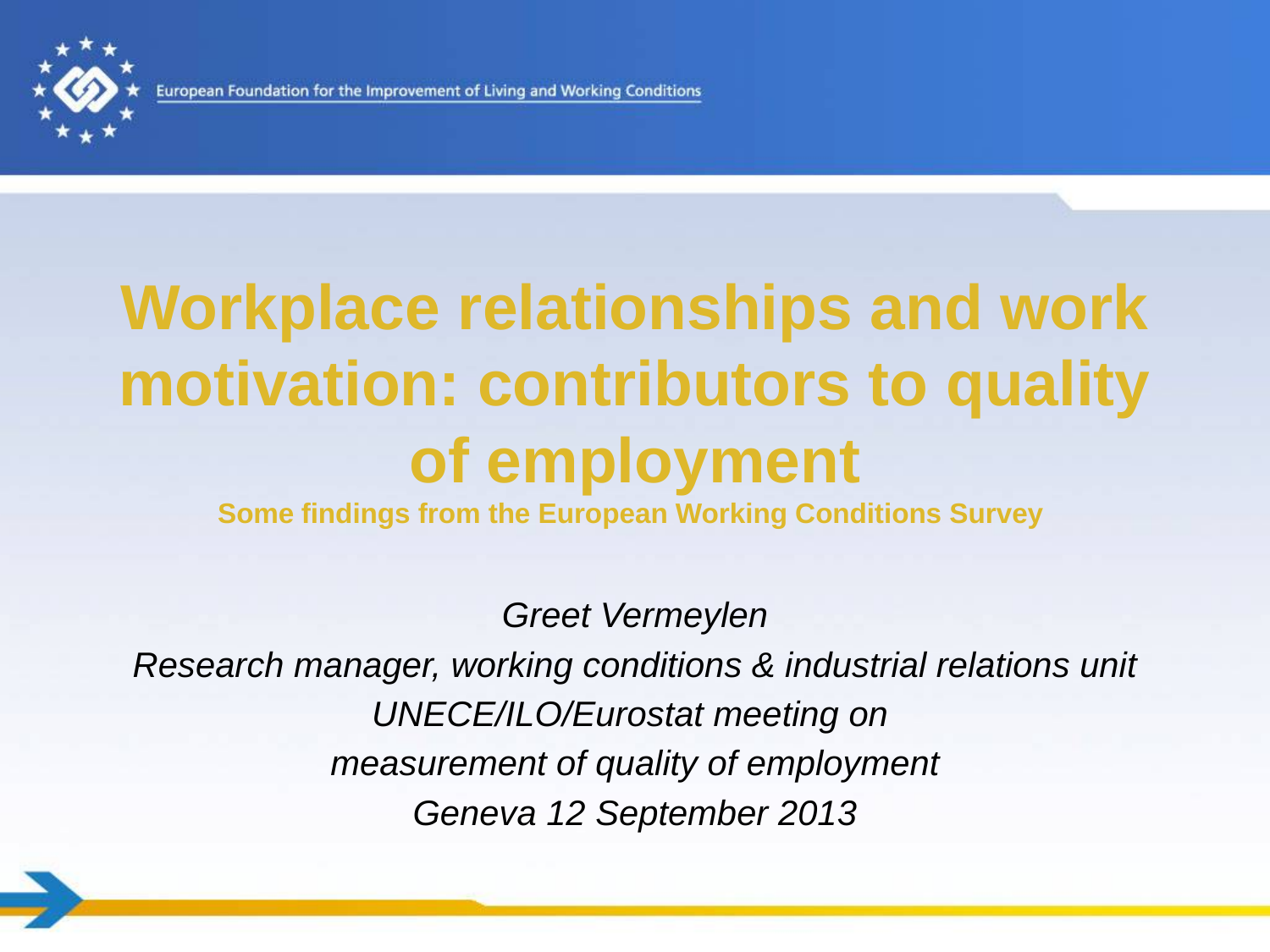

# Workplace relationships and work motivation: contributors to quality of employment Some findings from the European Working Conditions Survey
Greet Vermeylen
Research manager, working conditions & industrial relations unit
UNECE/ILO/Eurostat meeting on
measurement of quality of employment
Geneva 12 September 2013